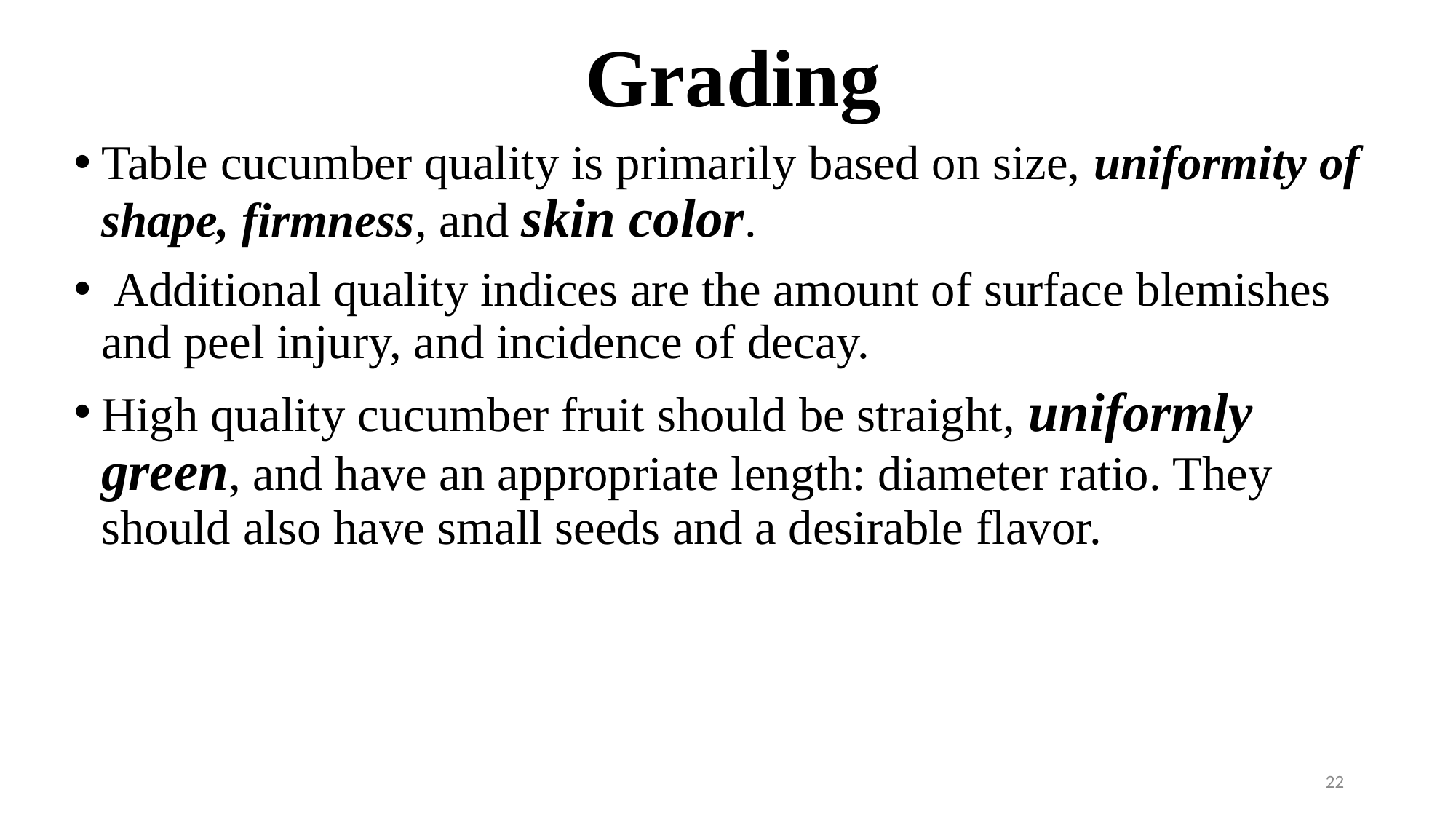

# Grading
Table cucumber quality is primarily based on size, uniformity of shape, firmness, and skin color.
 Additional quality indices are the amount of surface blemishes and peel injury, and incidence of decay.
High quality cucumber fruit should be straight, uniformly green, and have an appropriate length: diameter ratio. They should also have small seeds and a desirable flavor.

22